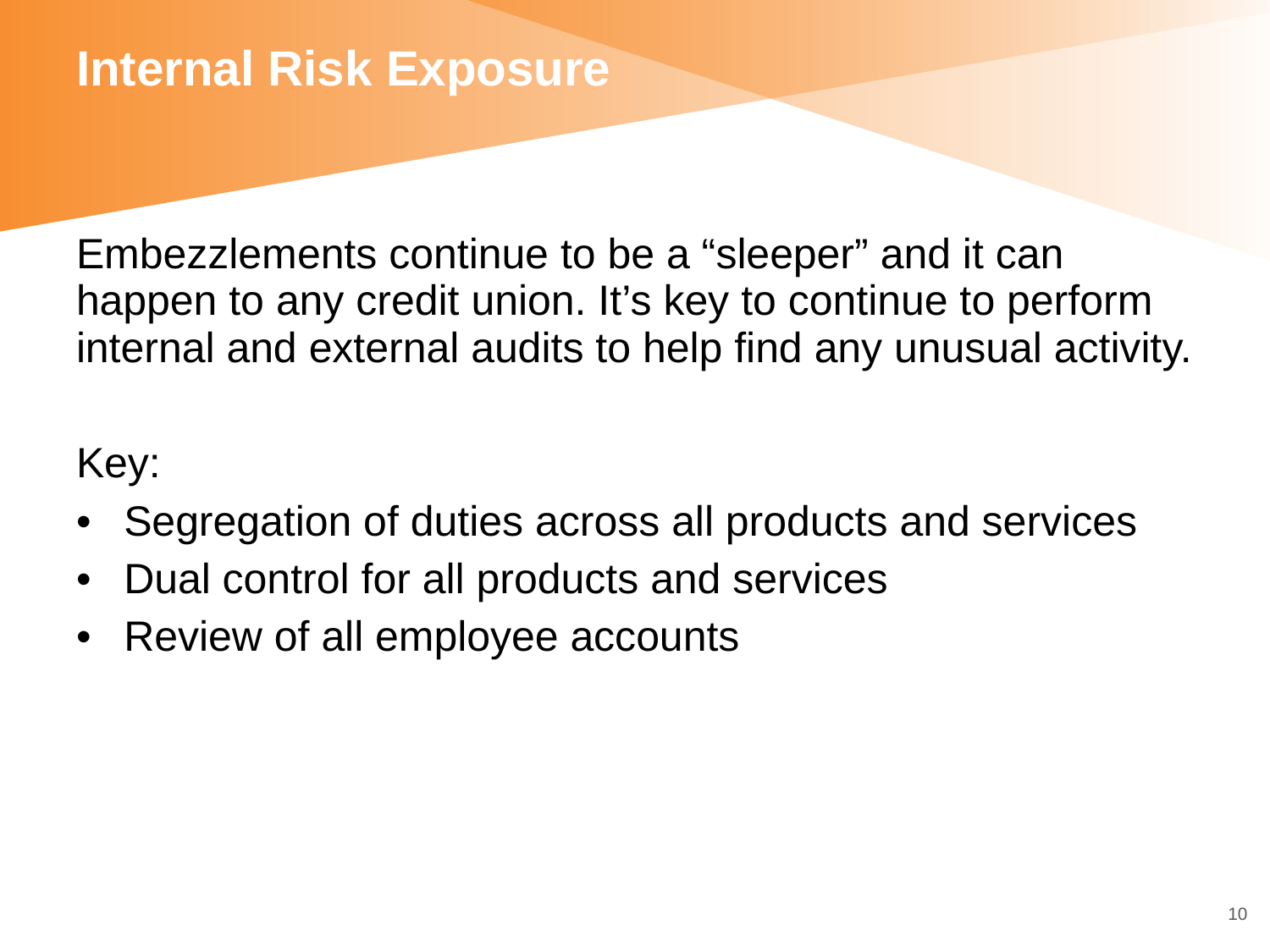

# Internal Risk Exposure
Embezzlements continue to be a “sleeper” and it can happen to any credit union. It’s key to continue to perform internal and external audits to help find any unusual activity.

Key:
Segregation of duties across all products and services
Dual control for all products and services
Review of all employee accounts

10